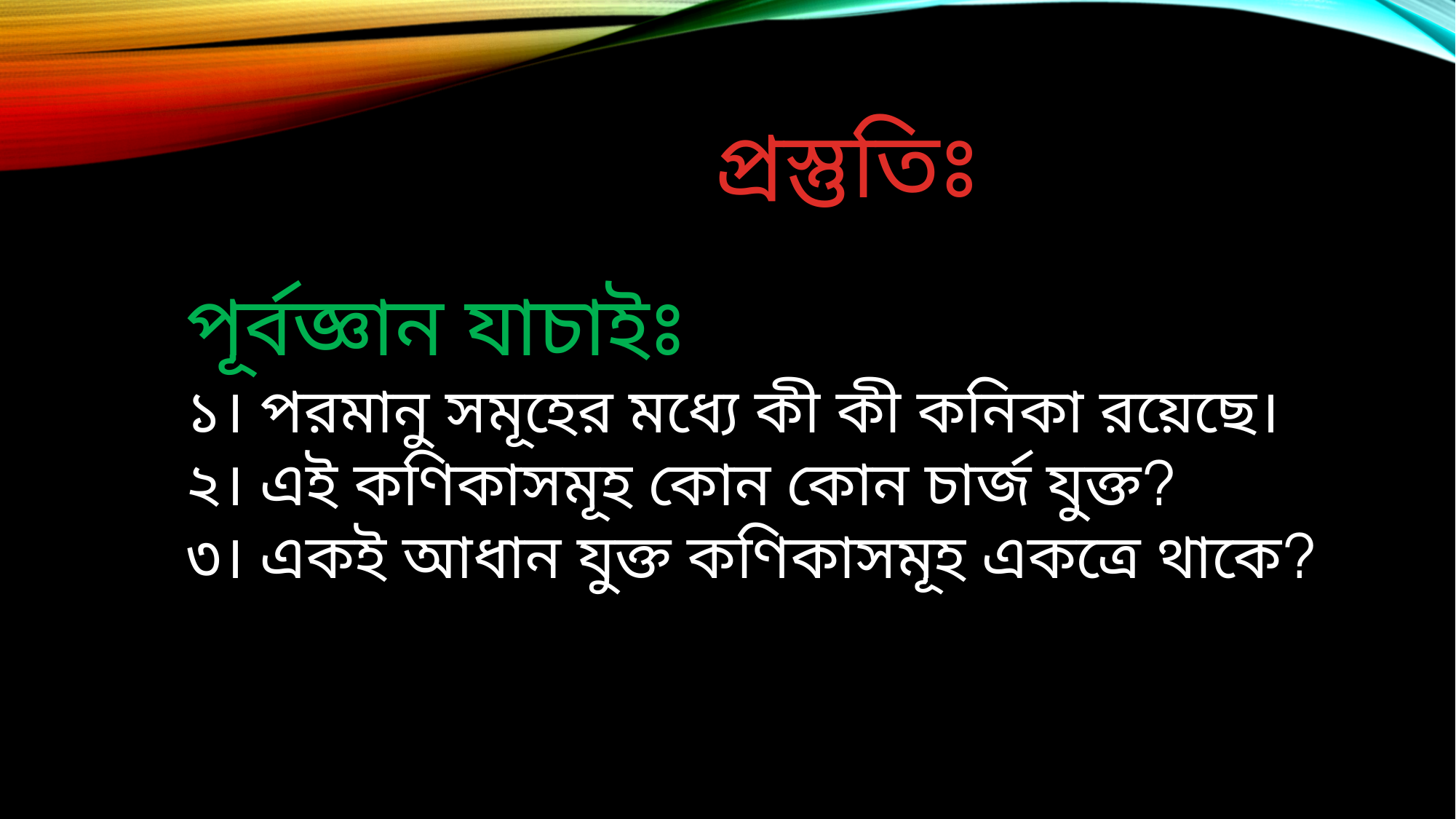

# প্রস্তুতিঃ
পূর্বজ্ঞান যাচাইঃ
১। পরমানু সমূহের মধ্যে কী কী কনিকা রয়েছে।
২। এই কণিকাসমূহ কোন কোন চার্জ যুক্ত?
৩। একই আধান যুক্ত কণিকাসমূহ একত্রে থাকে?